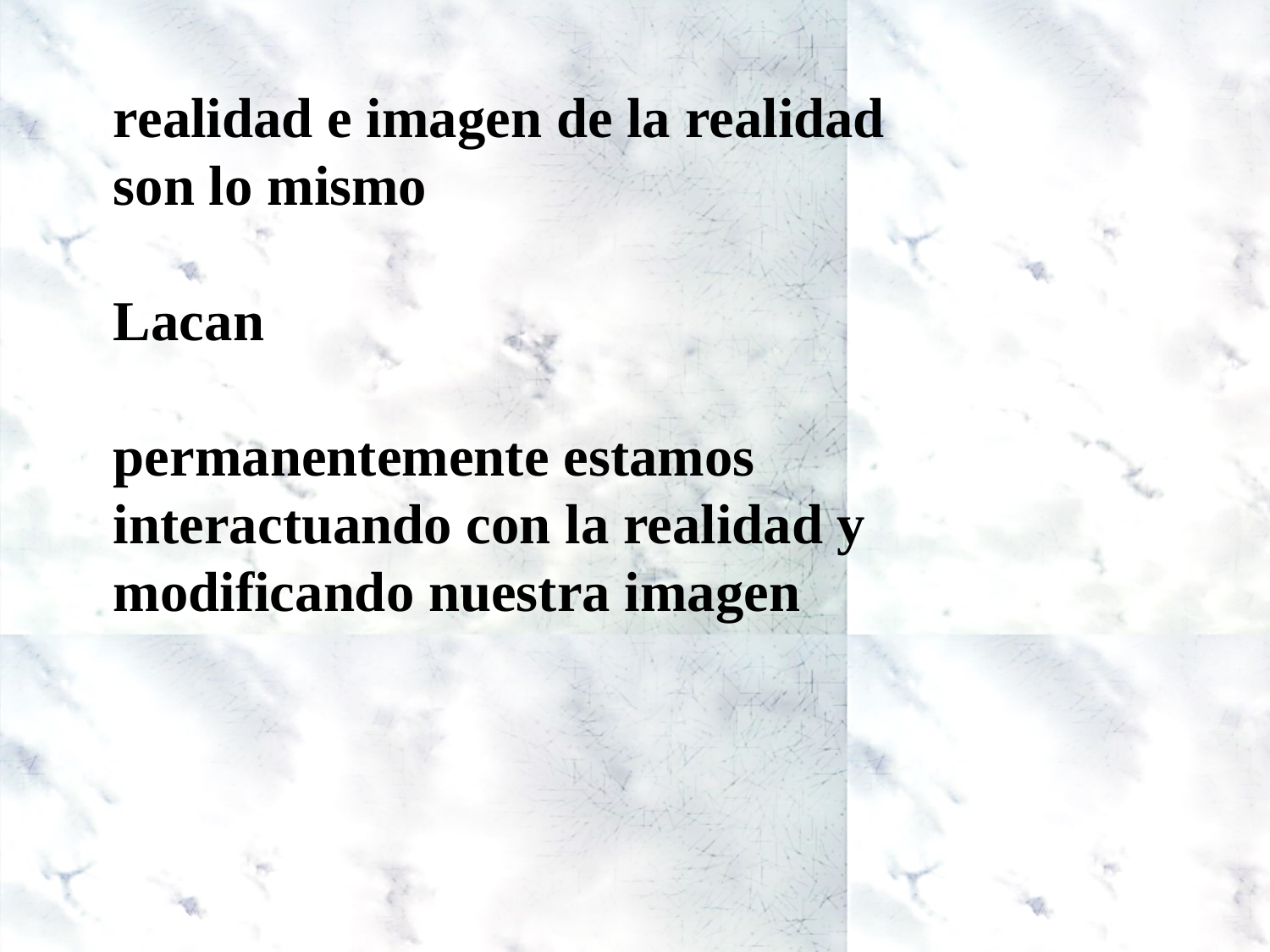

realidad e imagen de la realidad son lo mismo

Lacan

permanentemente estamos interactuando con la realidad y modificando nuestra imagen